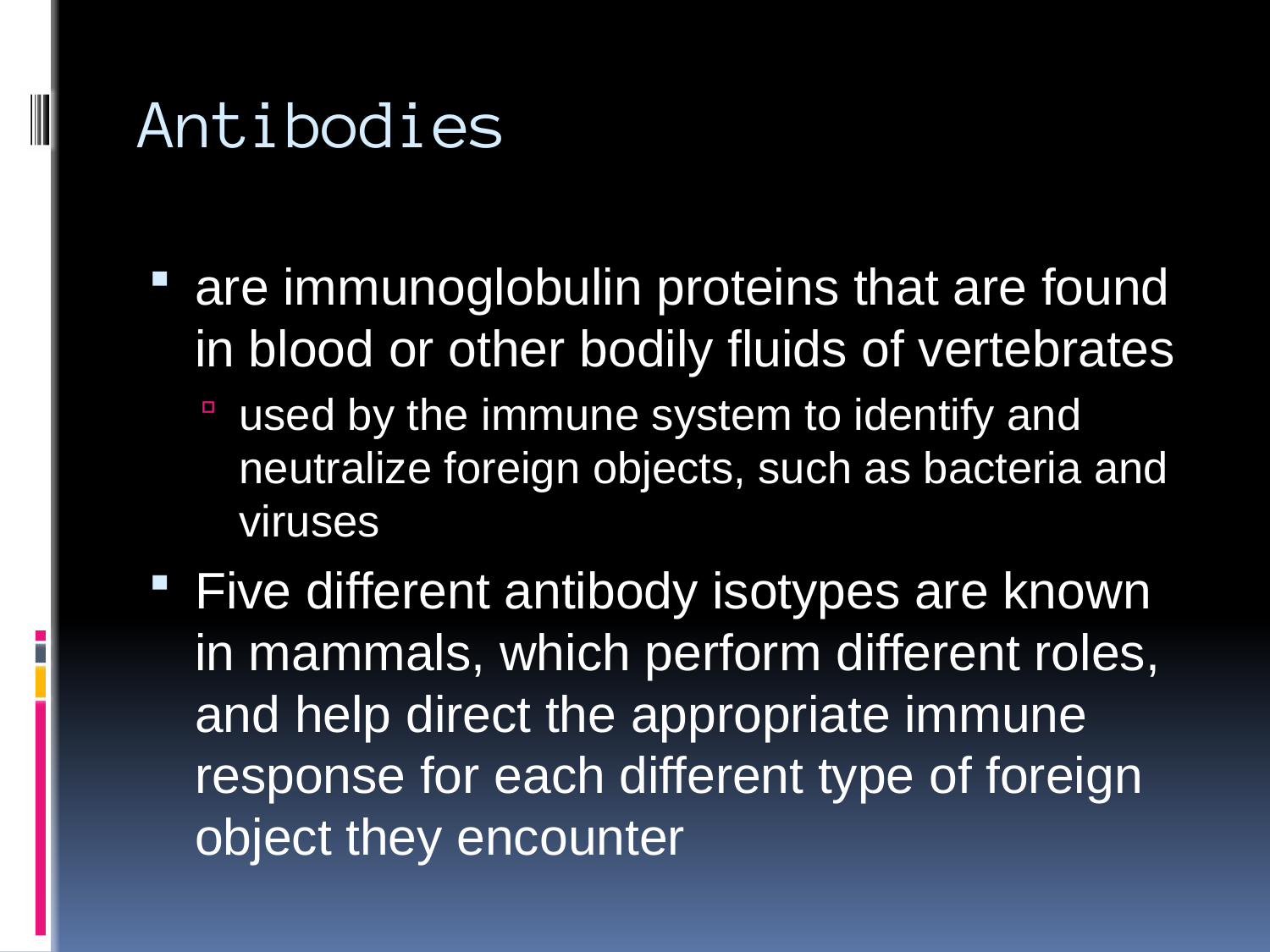

# Antibodies
are immunoglobulin proteins that are found in blood or other bodily fluids of vertebrates
used by the immune system to identify and neutralize foreign objects, such as bacteria and viruses
Five different antibody isotypes are known in mammals, which perform different roles, and help direct the appropriate immune response for each different type of foreign object they encounter